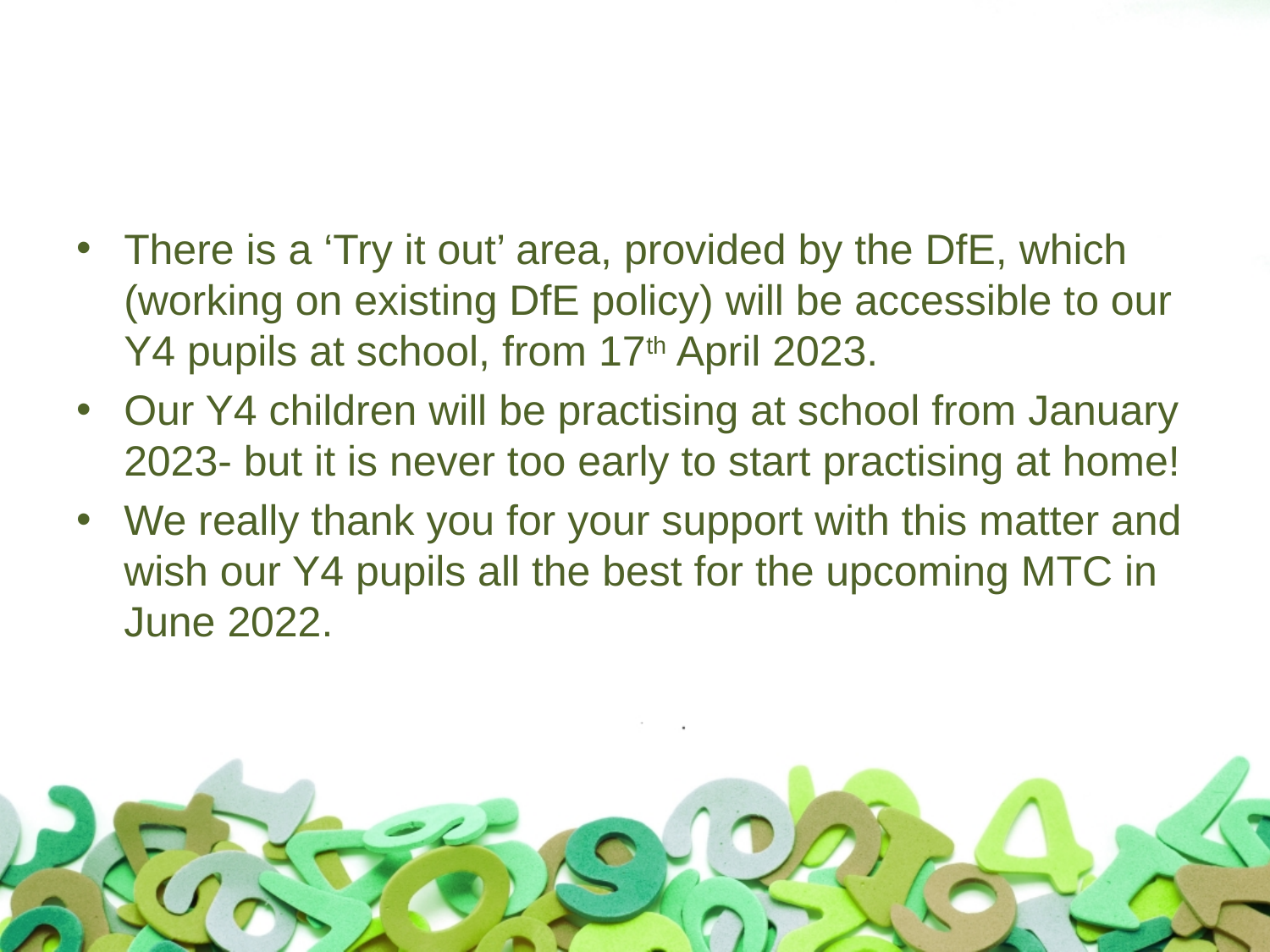

There is a ‘Try it out’ area, provided by the DfE, which (working on existing DfE policy) will be accessible to our Y4 pupils at school, from 17th April 2023.
Our Y4 children will be practising at school from January 2023- but it is never too early to start practising at home!
We really thank you for your support with this matter and wish our Y4 pupils all the best for the upcoming MTC in June 2022.